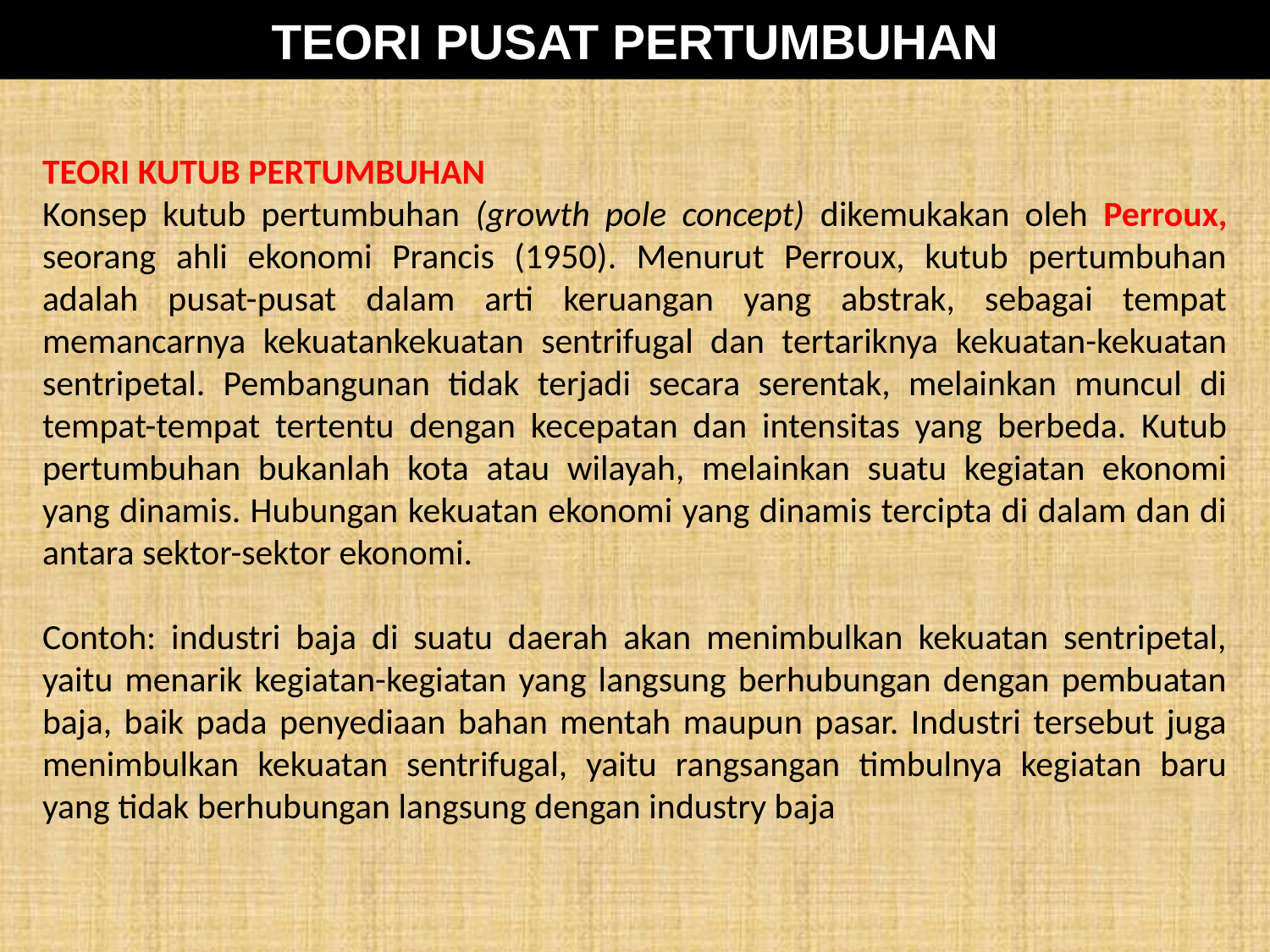

TEORI PUSAT PERTUMBUHAN
TEORI KUTUB PERTUMBUHAN
Konsep kutub pertumbuhan (growth pole concept) dikemukakan oleh Perroux, seorang ahli ekonomi Prancis (1950). Menurut Perroux, kutub pertumbuhan adalah pusat-pusat dalam arti keruangan yang abstrak, sebagai tempat memancarnya kekuatankekuatan sentrifugal dan tertariknya kekuatan-kekuatan sentripetal. Pembangunan tidak terjadi secara serentak, melainkan muncul di tempat-tempat tertentu dengan kecepatan dan intensitas yang berbeda. Kutub pertumbuhan bukanlah kota atau wilayah, melainkan suatu kegiatan ekonomi yang dinamis. Hubungan kekuatan ekonomi yang dinamis tercipta di dalam dan di antara sektor-sektor ekonomi.

Contoh: industri baja di suatu daerah akan menimbulkan kekuatan sentripetal, yaitu menarik kegiatan-kegiatan yang langsung berhubungan dengan pembuatan baja, baik pada penyediaan bahan mentah maupun pasar. Industri tersebut juga menimbulkan kekuatan sentrifugal, yaitu rangsangan timbulnya kegiatan baru yang tidak berhubungan langsung dengan industry baja